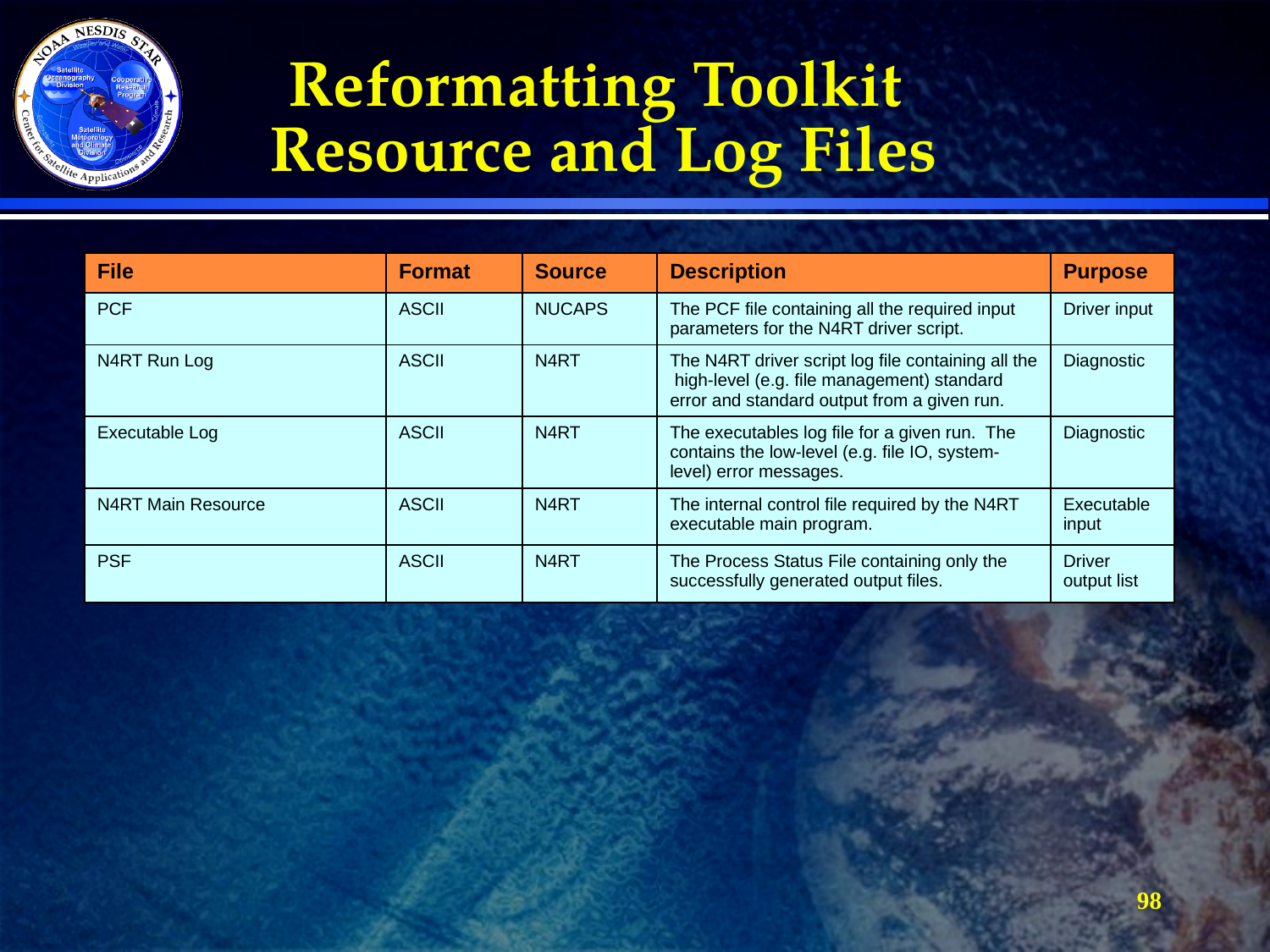

# Reformatting Toolkit Resource and Log Files

| File | Format | Source | Description | Purpose |
| --- | --- | --- | --- | --- |
| PCF | ASCII | NUCAPS | The PCF file containing all the required input parameters for the N4RT driver script. | Driver input |
| N4RT Run Log | ASCII | N4RT | The N4RT driver script log file containing all the high-level (e.g. file management) standard error and standard output from a given run. | Diagnostic |
| Executable Log | ASCII | N4RT | The executables log file for a given run. The contains the low-level (e.g. file IO, system-level) error messages. | Diagnostic |
| N4RT Main Resource | ASCII | N4RT | The internal control file required by the N4RT executable main program. | Executable input |
| PSF | ASCII | N4RT | The Process Status File containing only the successfully generated output files. | Driver output list |
98